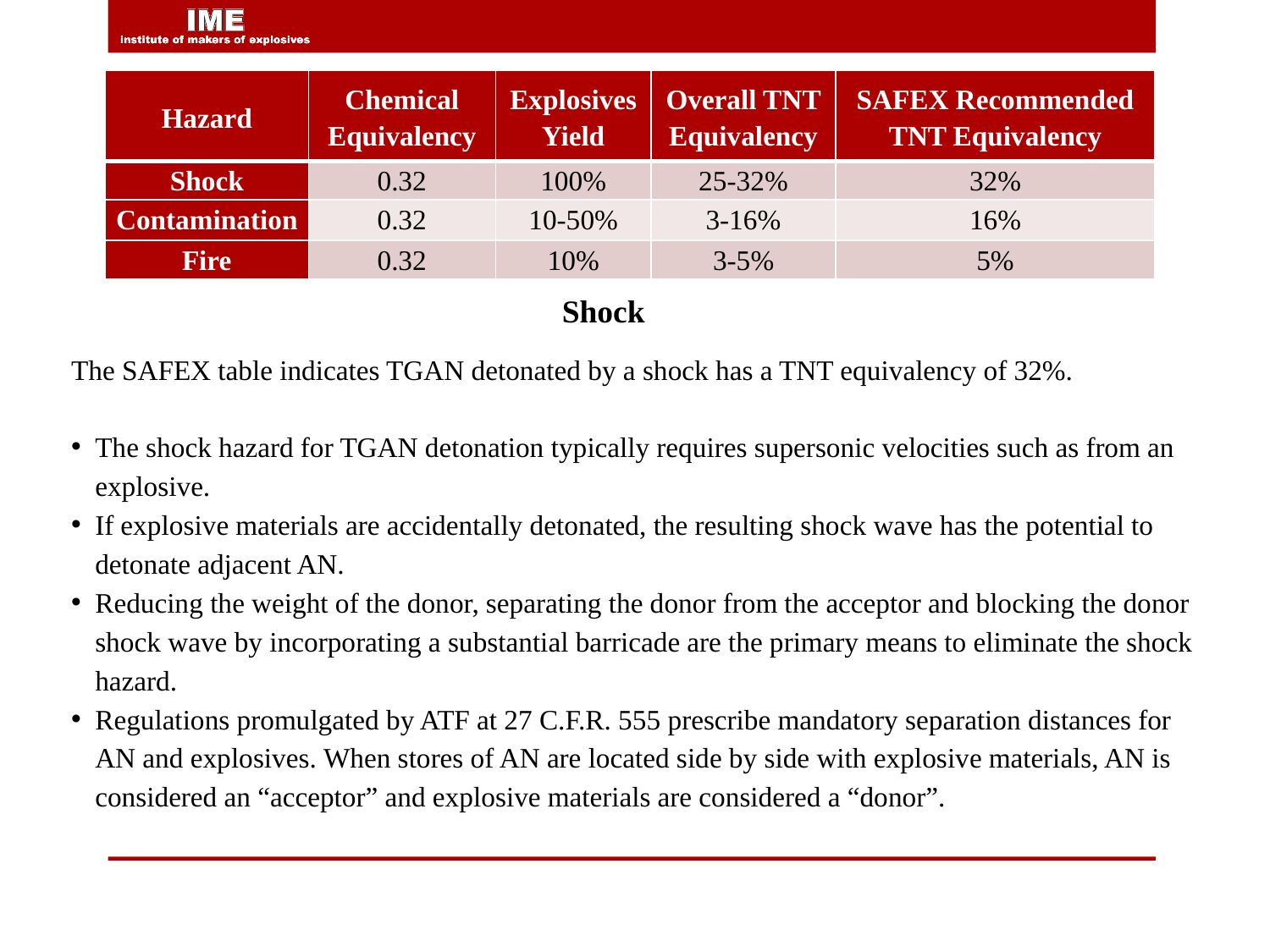

| Hazard | Chemical Equivalency | Explosives Yield | Overall TNT Equivalency | SAFEX Recommended TNT Equivalency |
| --- | --- | --- | --- | --- |
| Shock | 0.32 | 100% | 25-32% | 32% |
| Contamination | 0.32 | 10-50% | 3-16% | 16% |
| Fire | 0.32 | 10% | 3-5% | 5% |
Shock
The SAFEX table indicates TGAN detonated by a shock has a TNT equivalency of 32%.

The shock hazard for TGAN detonation typically requires supersonic velocities such as from an explosive.
If explosive materials are accidentally detonated, the resulting shock wave has the potential to detonate adjacent AN.
Reducing the weight of the donor, separating the donor from the acceptor and blocking the donor shock wave by incorporating a substantial barricade are the primary means to eliminate the shock hazard.
Regulations promulgated by ATF at 27 C.F.R. 555 prescribe mandatory separation distances for AN and explosives. When stores of AN are located side by side with explosive materials, AN is considered an “acceptor” and explosive materials are considered a “donor”.